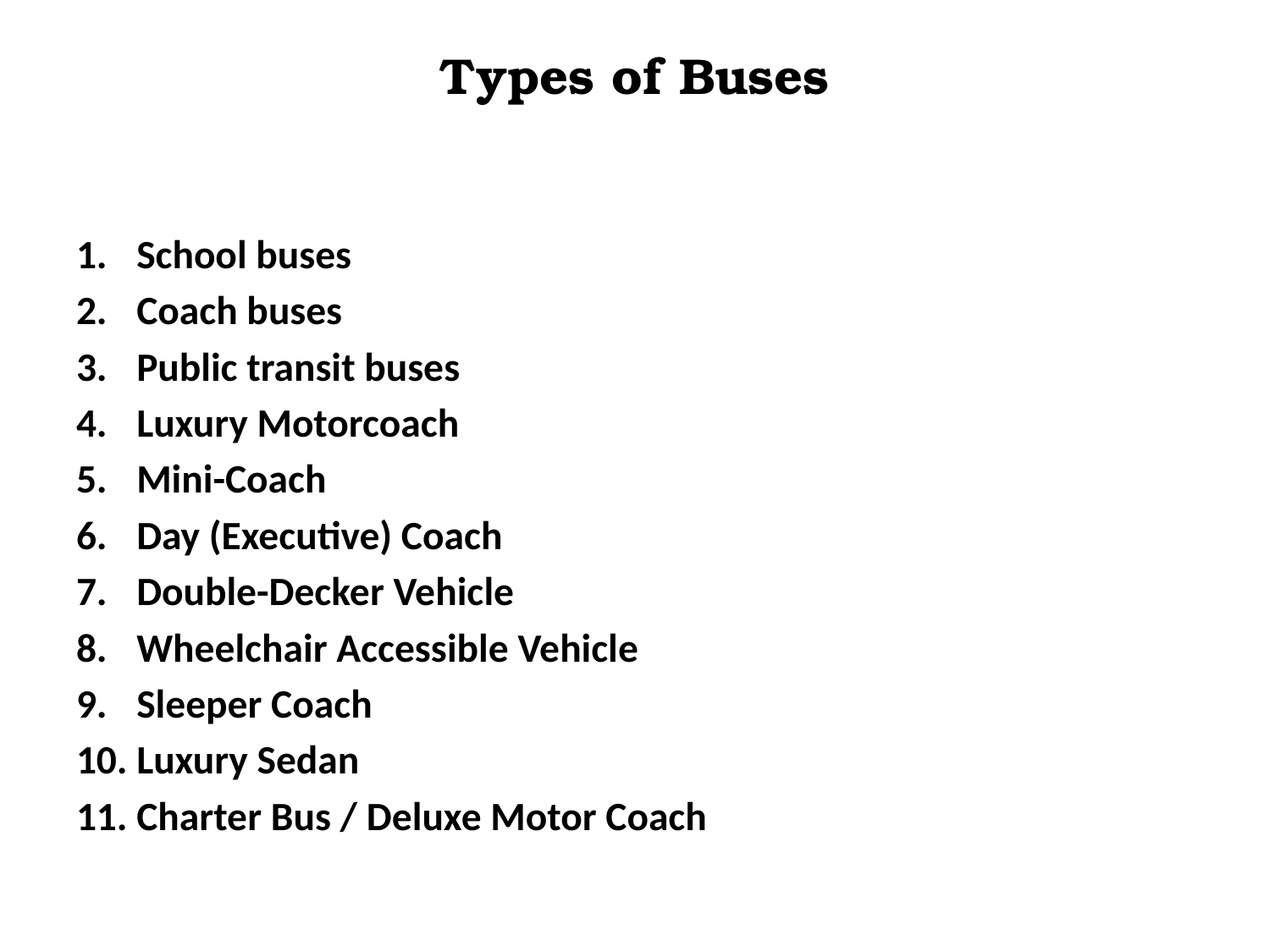

# Types of Buses
School buses
Coach buses
Public transit buses
Luxury Motorcoach
Mini-Coach
Day (Executive) Coach
Double-Decker Vehicle
Wheelchair Accessible Vehicle
Sleeper Coach
Luxury Sedan
Charter Bus / Deluxe Motor Coach